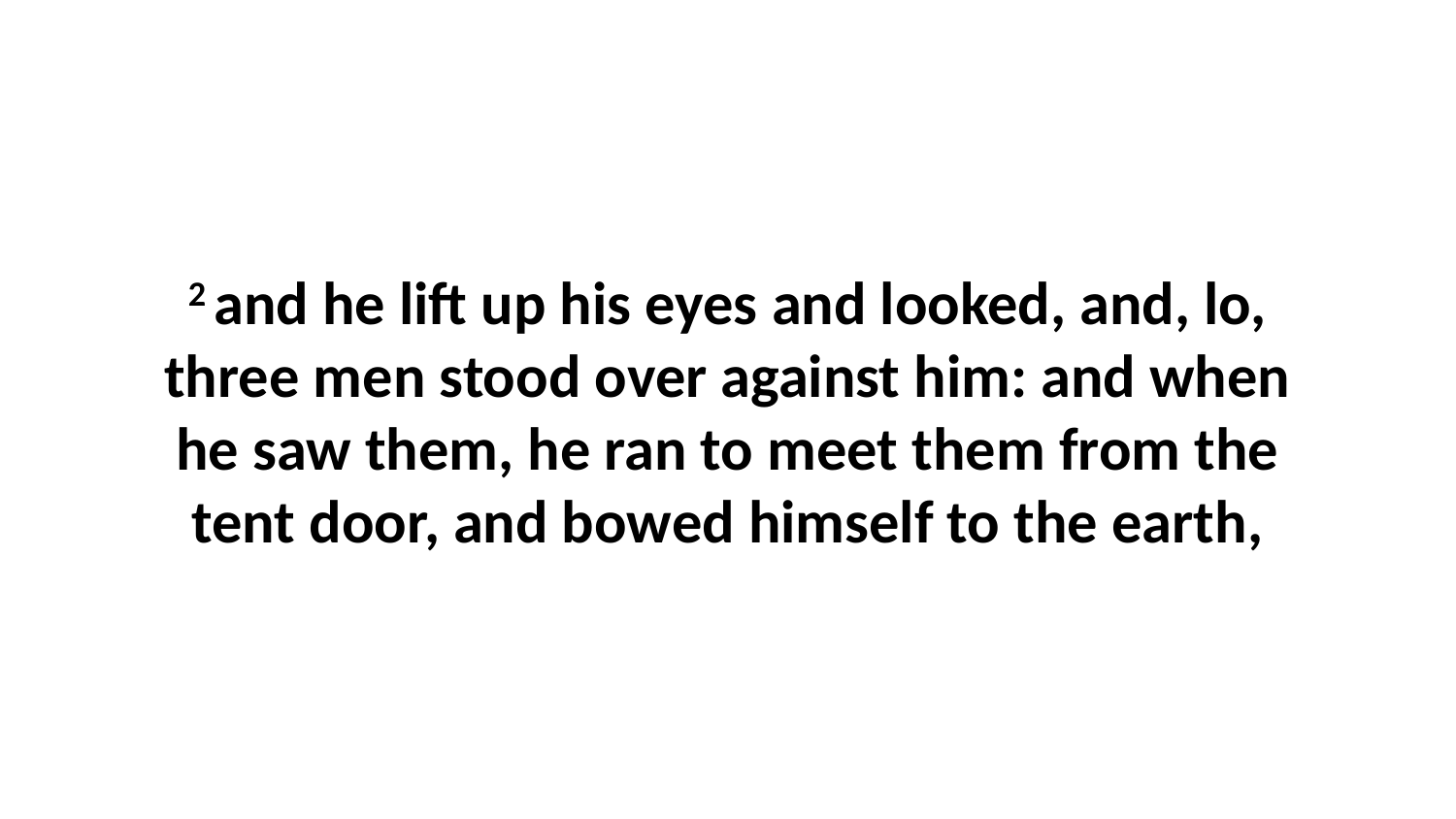

2 and he lift up his eyes and looked, and, lo, three men stood over against him: and when he saw them, he ran to meet them from the tent door, and bowed himself to the earth,